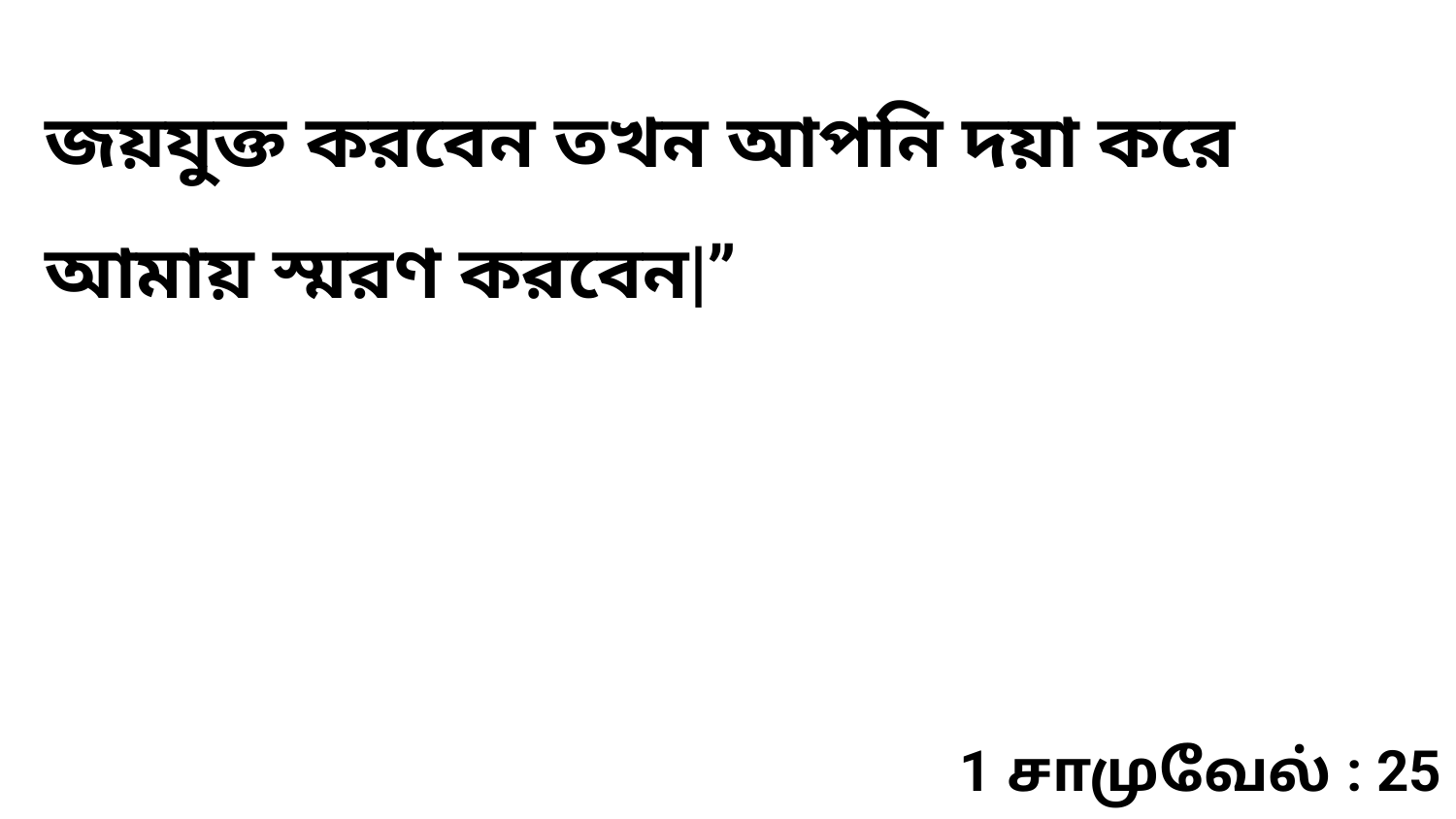

জয়যুক্ত করবেন তখন আপনি দয়া করে আমায় স্মরণ করবেন|”
1 சாமுவேல் : 25